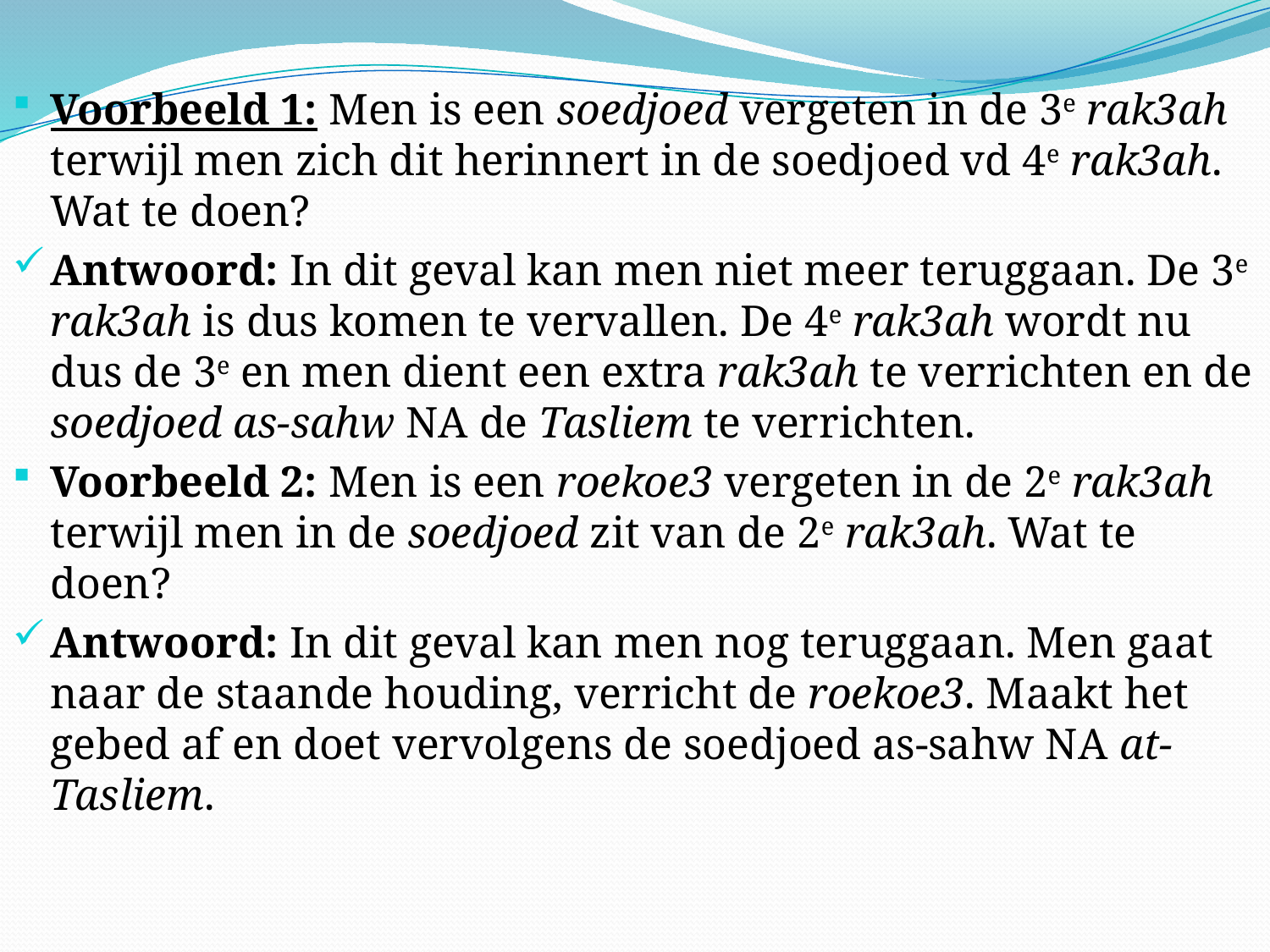

Voorbeeld 1: Men is een soedjoed vergeten in de 3e rak3ah terwijl men zich dit herinnert in de soedjoed vd 4e rak3ah. Wat te doen?
Antwoord: In dit geval kan men niet meer teruggaan. De 3e rak3ah is dus komen te vervallen. De 4e rak3ah wordt nu dus de 3e en men dient een extra rak3ah te verrichten en de soedjoed as-sahw NA de Tasliem te verrichten.
Voorbeeld 2: Men is een roekoe3 vergeten in de 2e rak3ah terwijl men in de soedjoed zit van de 2e rak3ah. Wat te doen?
Antwoord: In dit geval kan men nog teruggaan. Men gaat naar de staande houding, verricht de roekoe3. Maakt het gebed af en doet vervolgens de soedjoed as-sahw NA at-Tasliem.